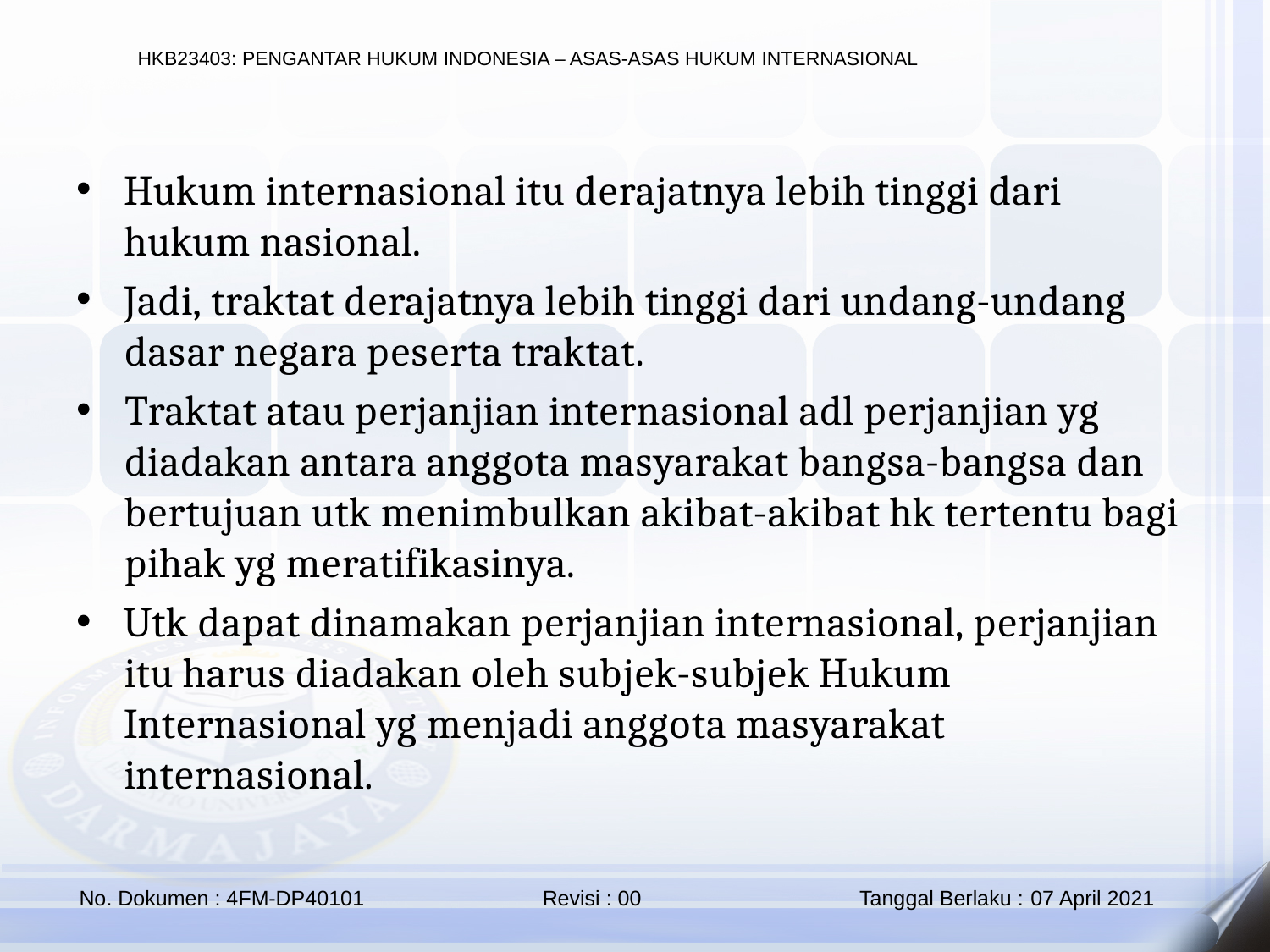

Hukum internasional itu derajatnya lebih tinggi dari hukum nasional.
Jadi, traktat derajatnya lebih tinggi dari undang-undang dasar negara peserta traktat.
Traktat atau perjanjian internasional adl perjanjian yg diadakan antara anggota masyarakat bangsa-bangsa dan bertujuan utk menimbulkan akibat-akibat hk tertentu bagi pihak yg meratifikasinya.
Utk dapat dinamakan perjanjian internasional, perjanjian itu harus diadakan oleh subjek-subjek Hukum Internasional yg menjadi anggota masyarakat internasional.